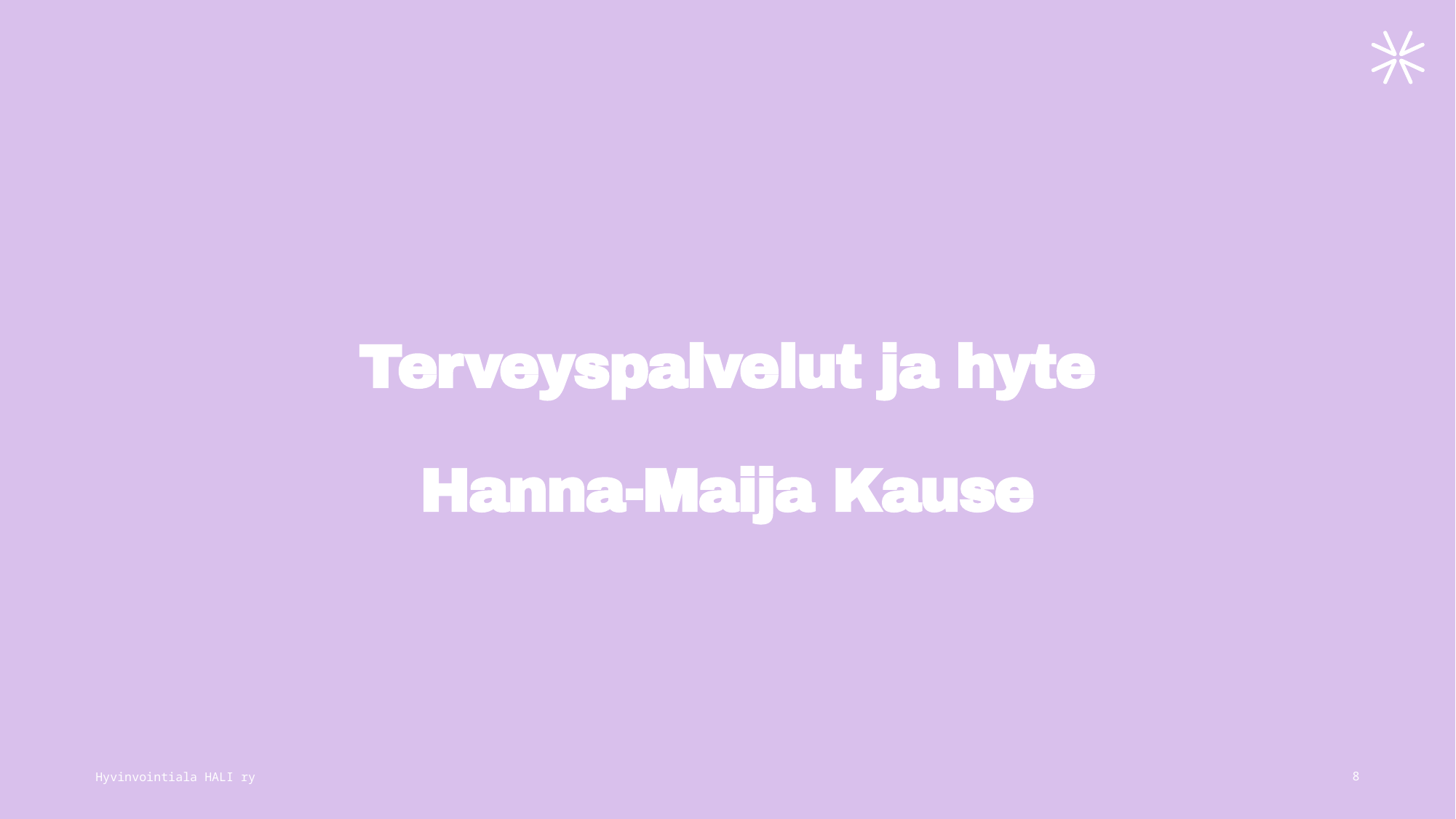

# Terveyspalvelut ja hyte Hanna-Maija Kause
Hyvinvointiala HALI ry
8